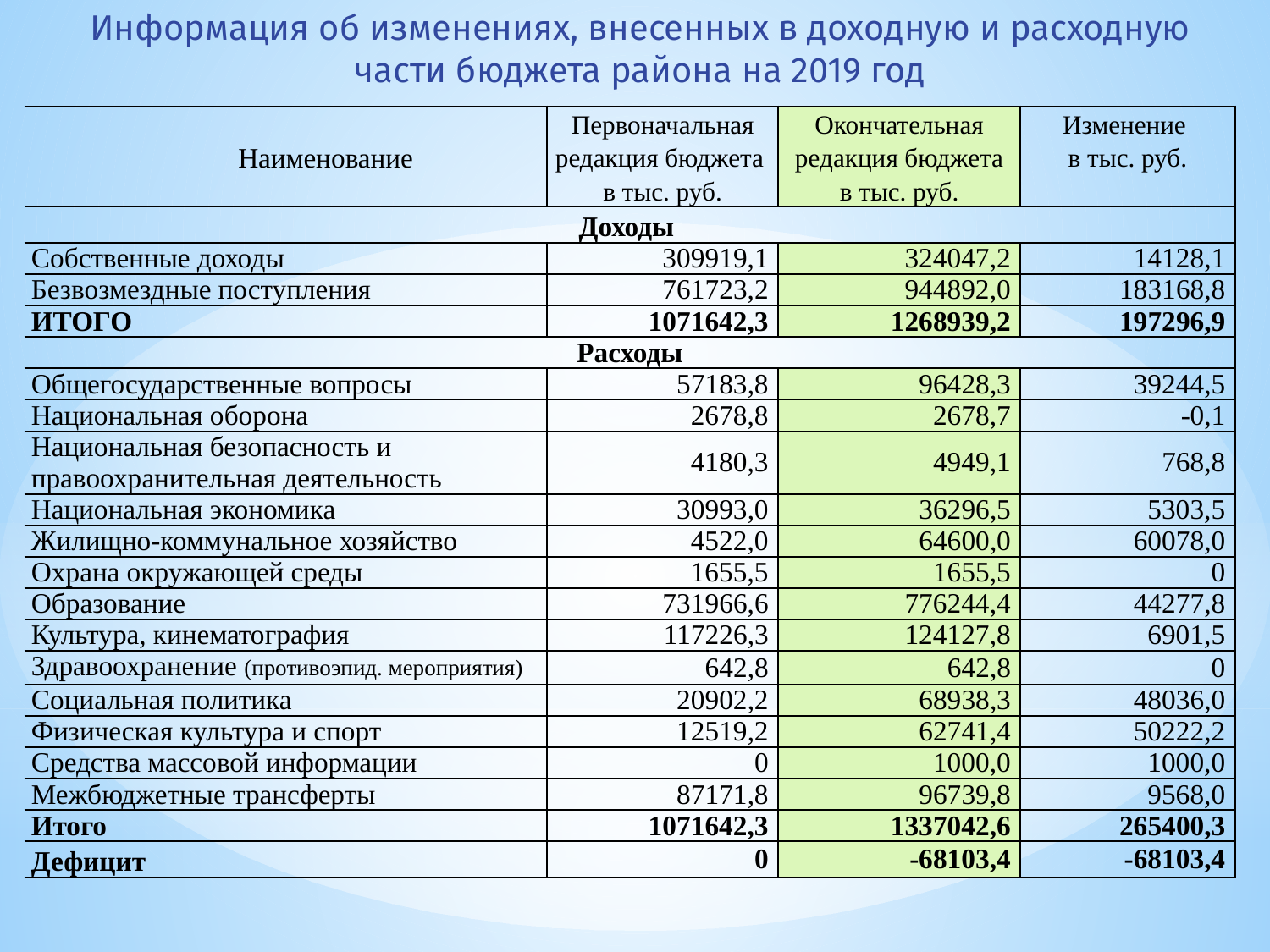

# Информация об изменениях, внесенных в доходную и расходную части бюджета района на 2019 год
| Наименование | Первоначальная редакция бюджета в тыс. руб. | Окончательная редакция бюджета в тыс. руб. | Изменение в тыс. руб. |
| --- | --- | --- | --- |
| Доходы |  |  |  |
| Собственные доходы | 309919,1 | 324047,2 | 14128,1 |
| Безвозмездные поступления | 761723,2 | 944892,0 | 183168,8 |
| ИТОГО | 1071642,3 | 1268939,2 | 197296,9 |
| Расходы |  |  |  |
| Общегосударственные вопросы | 57183,8 | 96428,3 | 39244,5 |
| Национальная оборона | 2678,8 | 2678,7 | -0,1 |
| Национальная безопасность и правоохранительная деятельность | 4180,3 | 4949,1 | 768,8 |
| Национальная экономика | 30993,0 | 36296,5 | 5303,5 |
| Жилищно-коммунальное хозяйство | 4522,0 | 64600,0 | 60078,0 |
| Охрана окружающей среды | 1655,5 | 1655,5 | 0 |
| Образование | 731966,6 | 776244,4 | 44277,8 |
| Культура, кинематография | 117226,3 | 124127,8 | 6901,5 |
| Здравоохранение (противоэпид. мероприятия) | 642,8 | 642,8 | 0 |
| Социальная политика | 20902,2 | 68938,3 | 48036,0 |
| Физическая культура и спорт | 12519,2 | 62741,4 | 50222,2 |
| Средства массовой информации | 0 | 1000,0 | 1000,0 |
| Межбюджетные трансферты | 87171,8 | 96739,8 | 9568,0 |
| Итого | 1071642,3 | 1337042,6 | 265400,3 |
| Дефицит | 0 | -68103,4 | -68103,4 |